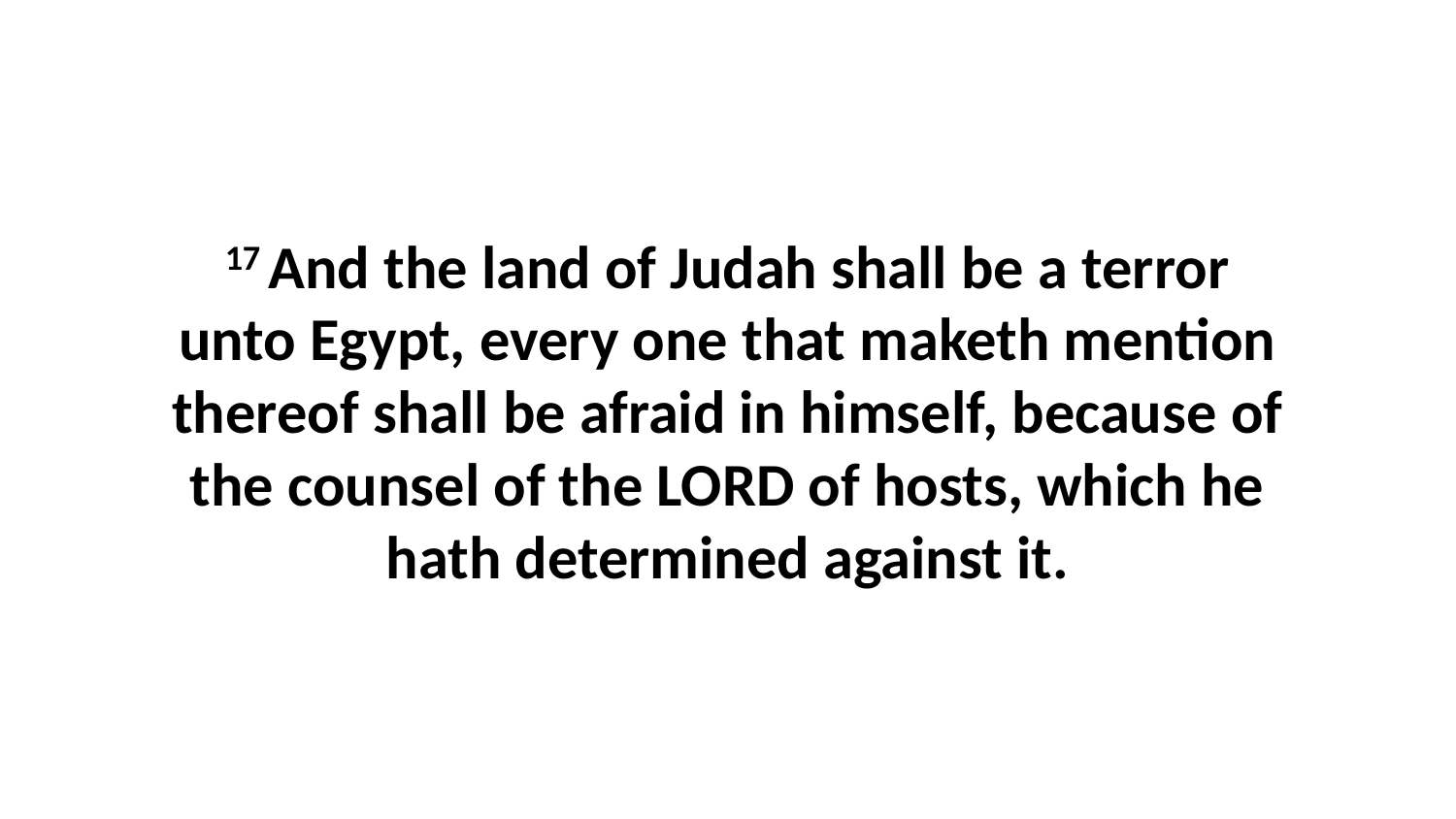

17 And the land of Judah shall be a terror unto Egypt, every one that maketh mention thereof shall be afraid in himself, because of the counsel of the LORD of hosts, which he hath determined against it.